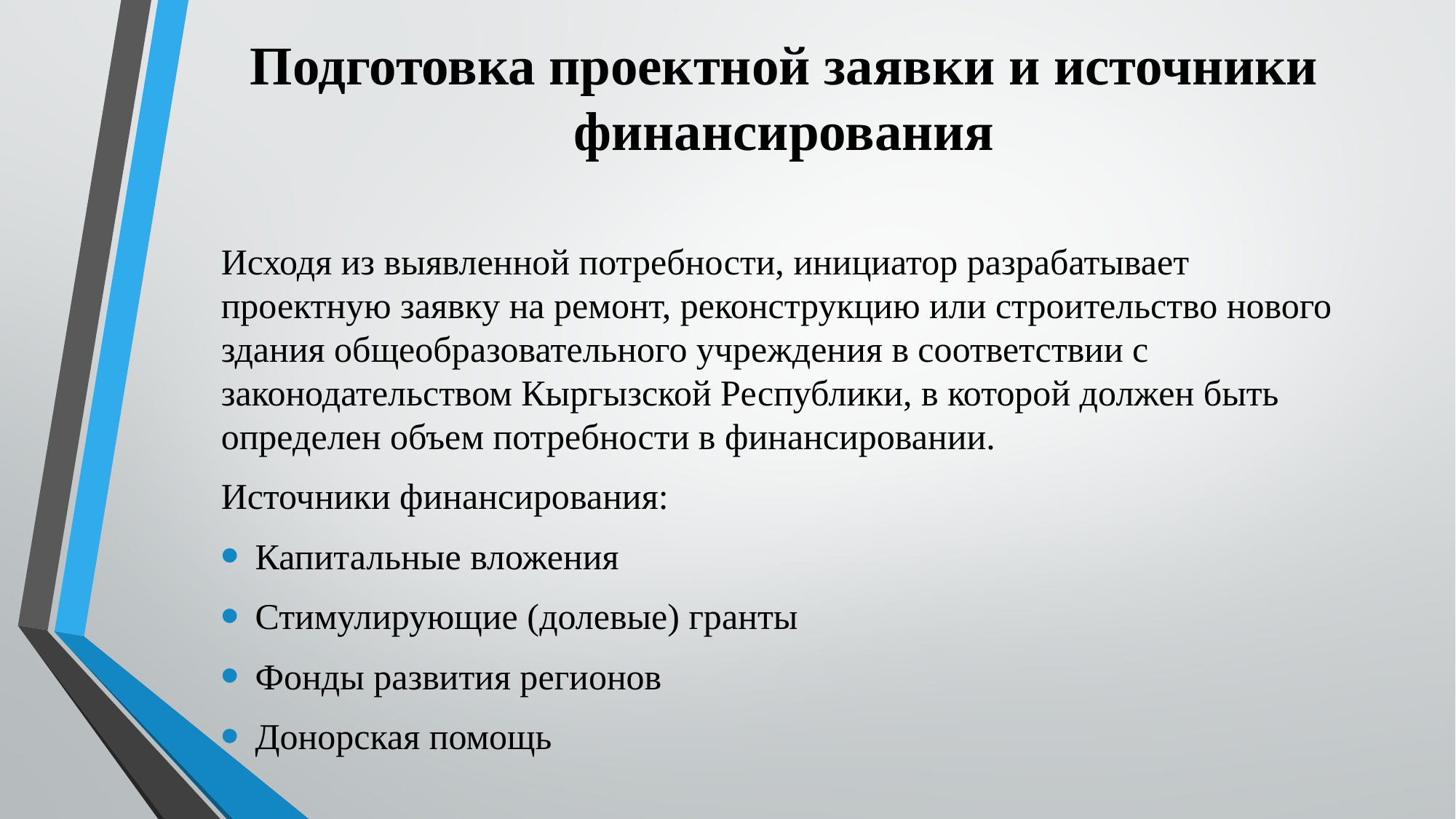

# Подготовка проектной заявки и источники финансирования
Исходя из выявленной потребности, инициатор разрабатывает проектную заявку на ремонт, реконструкцию или строительство нового здания общеобразовательного учреждения в соответствии с законодательством Кыргызской Республики, в которой должен быть определен объем потребности в финансировании.
Источники финансирования:
Капитальные вложения
Стимулирующие (долевые) гранты
Фонды развития регионов
Донорская помощь